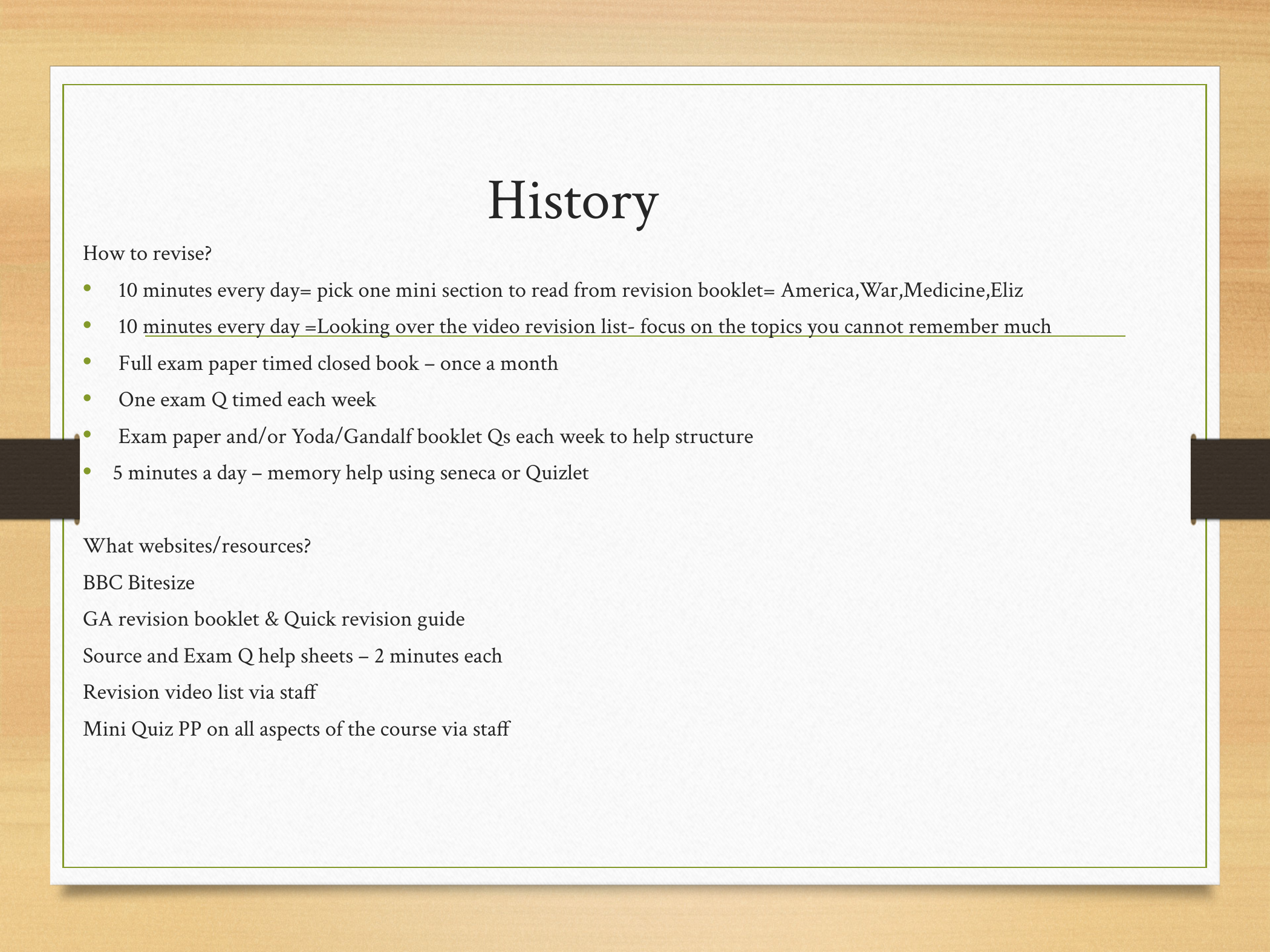

# History
How to revise?
10 minutes every day= pick one mini section to read from revision booklet= America,War,Medicine,Eliz
10 minutes every day =Looking over the video revision list- focus on the topics you cannot remember much
Full exam paper timed closed book – once a month
One exam Q timed each week
Exam paper and/or Yoda/Gandalf booklet Qs each week to help structure
5 minutes a day – memory help using seneca or Quizlet

What websites/resources?
BBC Bitesize
GA revision booklet & Quick revision guide
Source and Exam Q help sheets – 2 minutes each
Revision video list via staff
Mini Quiz PP on all aspects of the course via staff